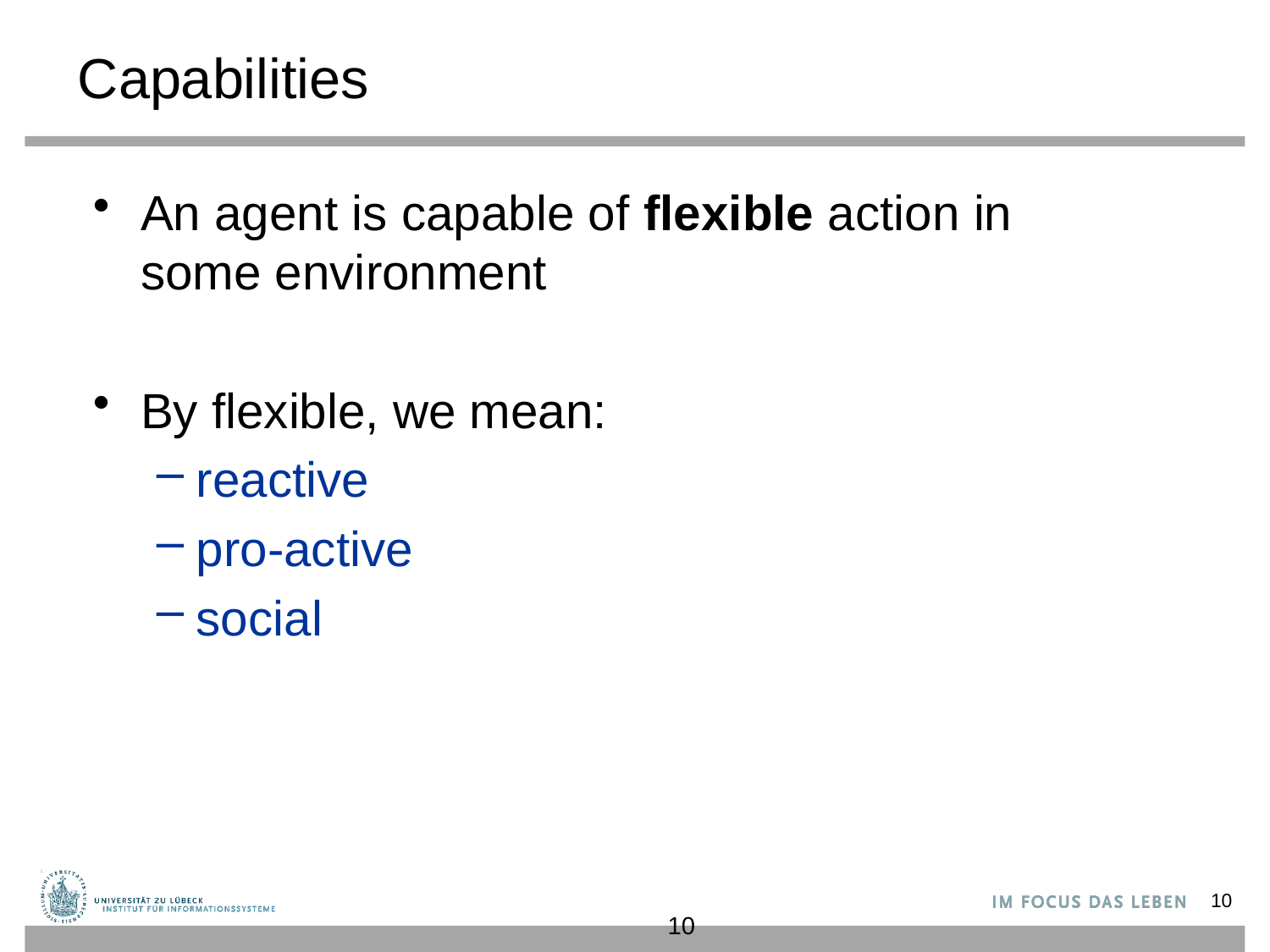

# Capabilities
An agent is capable of flexible action in some environment

By flexible, we mean:
reactive
pro-active
social
10
10